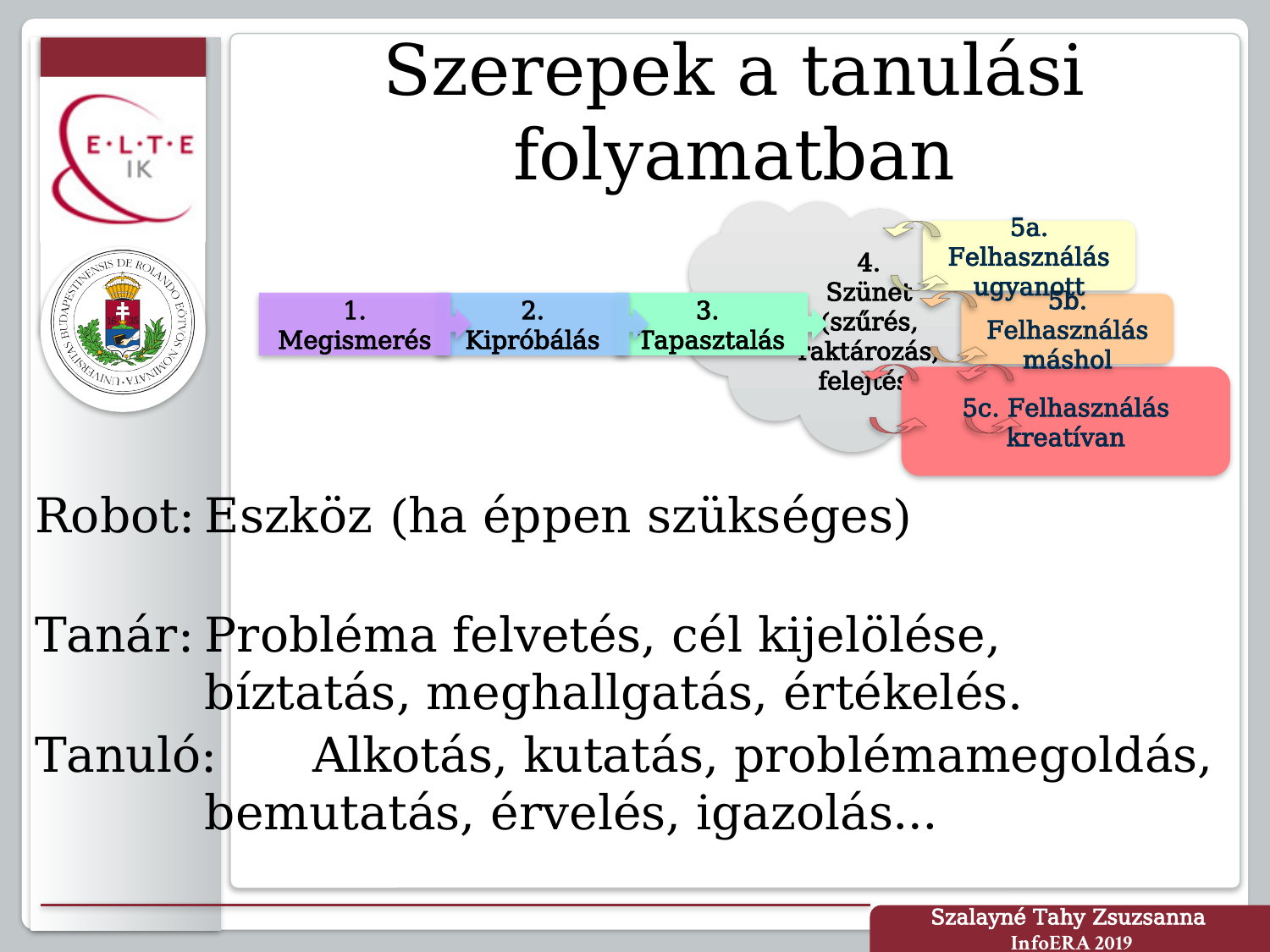

# Szerepek a tanulási folyamatban
4.
Szünet
(szűrés,
raktározás, felejtés)
5a. Felhasználás
ugyanott

3.
Tapasztalás
1.
Megismerés
2.
Kipróbálás
5b. Felhasználás máshol

5c. Felhasználás
kreatívan
Robot:	Eszköz (ha éppen szükséges)
Tanár:	Probléma felvetés, cél kijelölése, bíztatás, meghallgatás, értékelés.
Tanuló:	Alkotás, kutatás, problémamegoldás, bemutatás, érvelés, igazolás…
Szalayné Tahy Zsuzsanna
InfoERA 2019